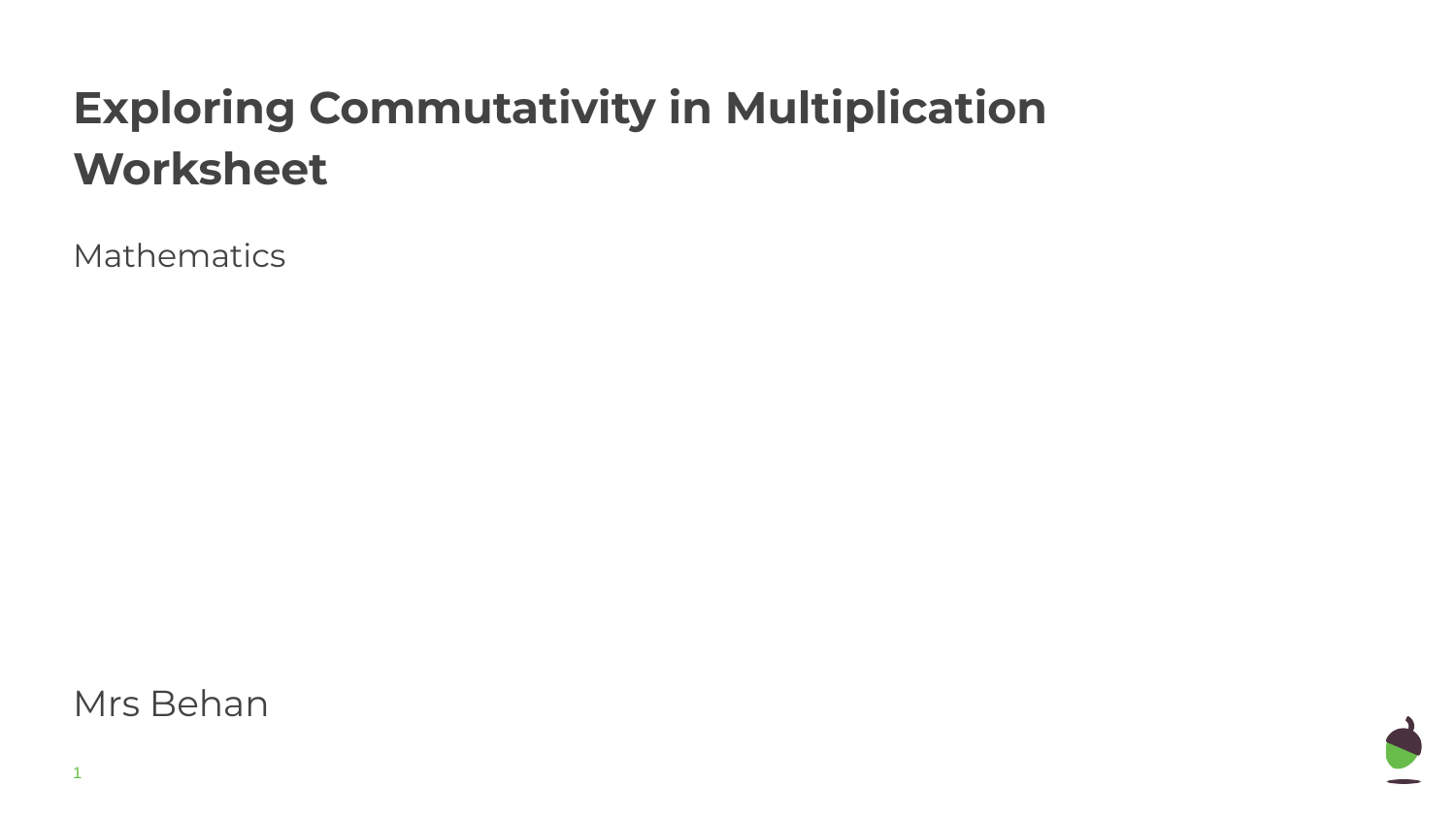

# Exploring Commutativity in Multiplication
Worksheet
Mathematics
Mrs Behan

1